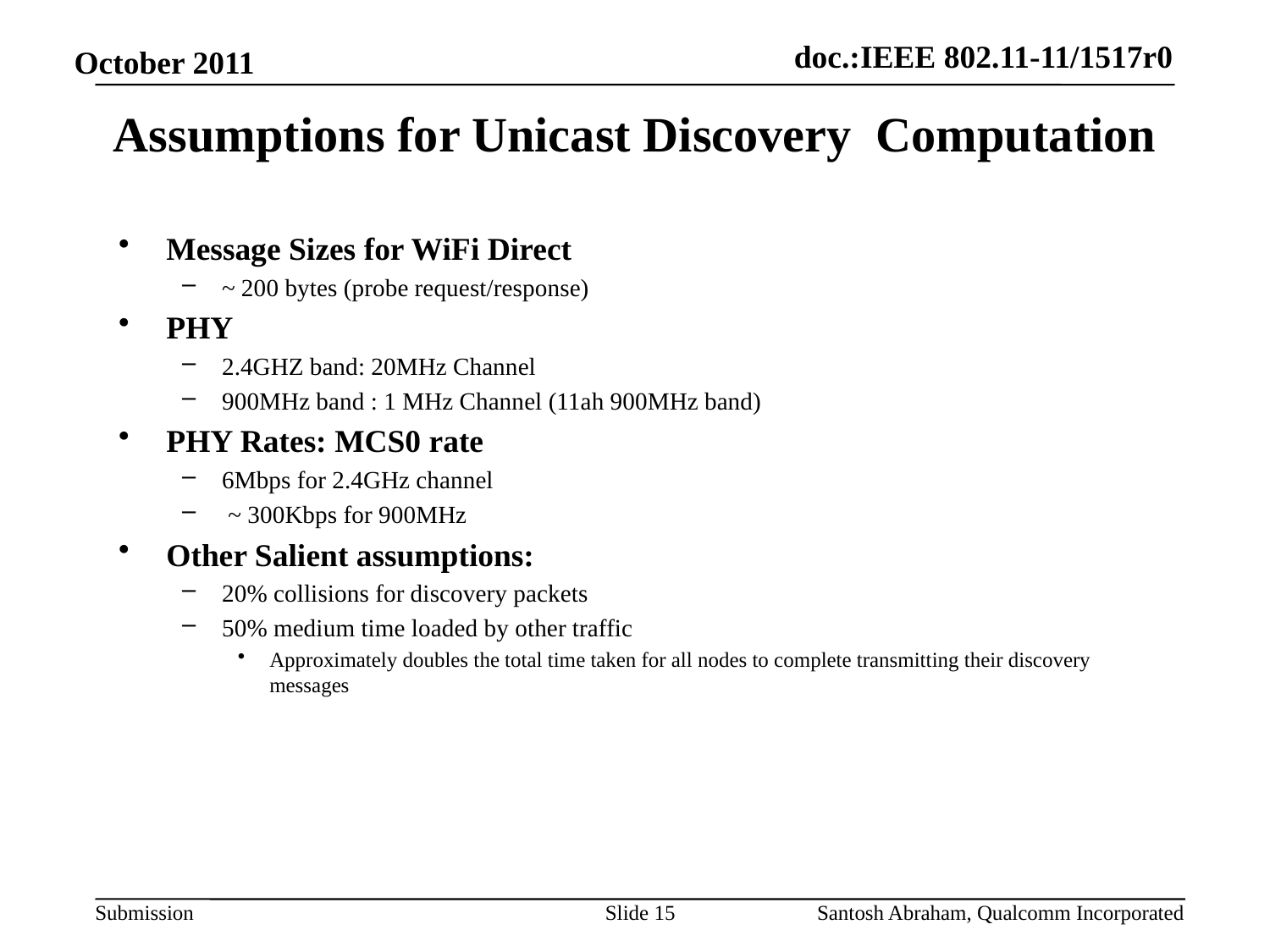

# Assumptions for Unicast Discovery  Computation
Message Sizes for WiFi Direct
~ 200 bytes (probe request/response)
PHY
2.4GHZ band: 20MHz Channel
900MHz band : 1 MHz Channel (11ah 900MHz band)
PHY Rates: MCS0 rate
6Mbps for 2.4GHz channel
 ~ 300Kbps for 900MHz
Other Salient assumptions:
20% collisions for discovery packets
50% medium time loaded by other traffic
Approximately doubles the total time taken for all nodes to complete transmitting their discovery messages

Slide 15